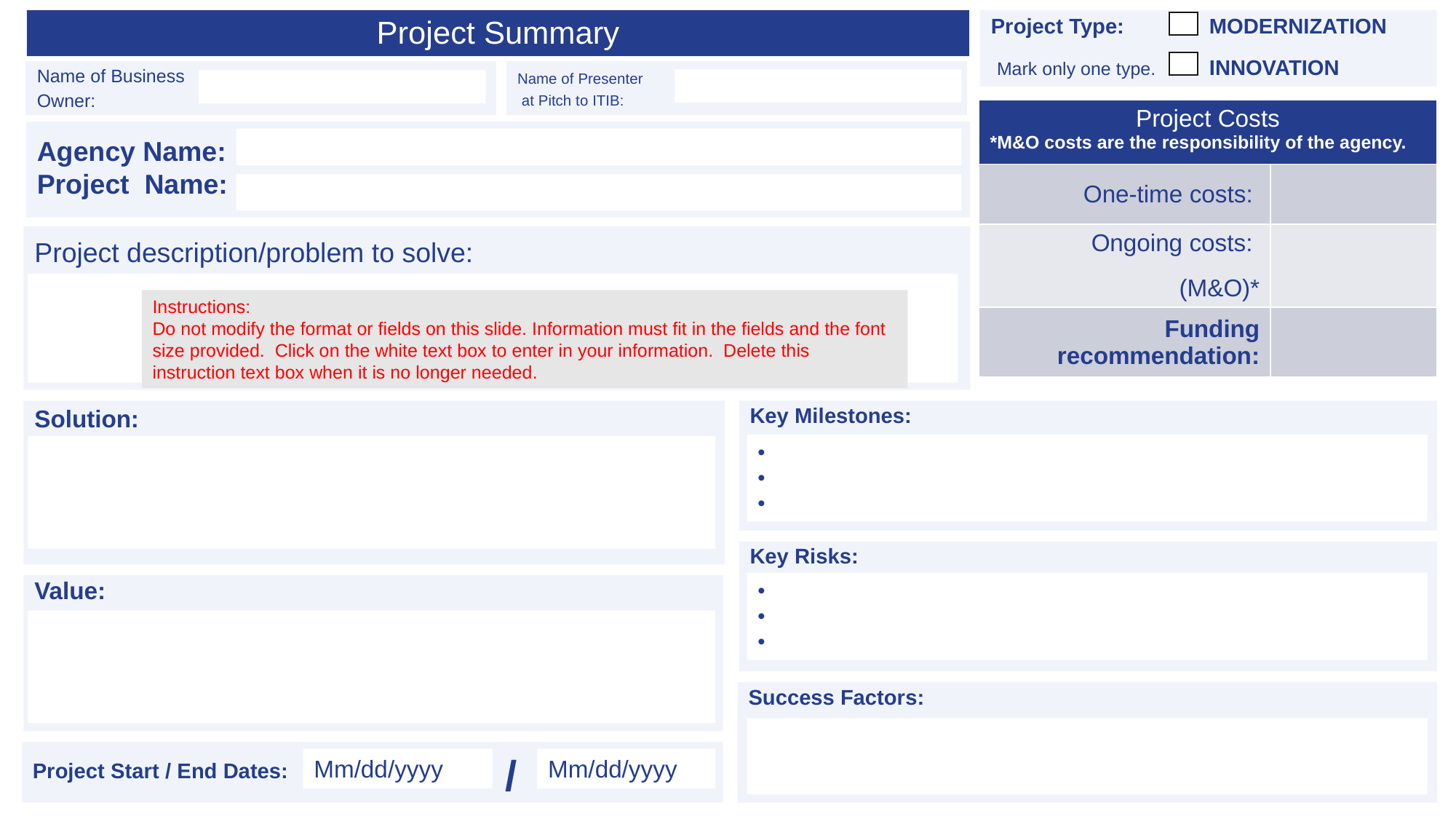

Instructions:
Do not modify the format or fields on this slide. Information must fit in the fields and the font size provided.  Click on the white text box to enter in your information.  Delete this instruction text box when it is no longer needed.

Mm/dd/yyyy
Mm/dd/yyyy